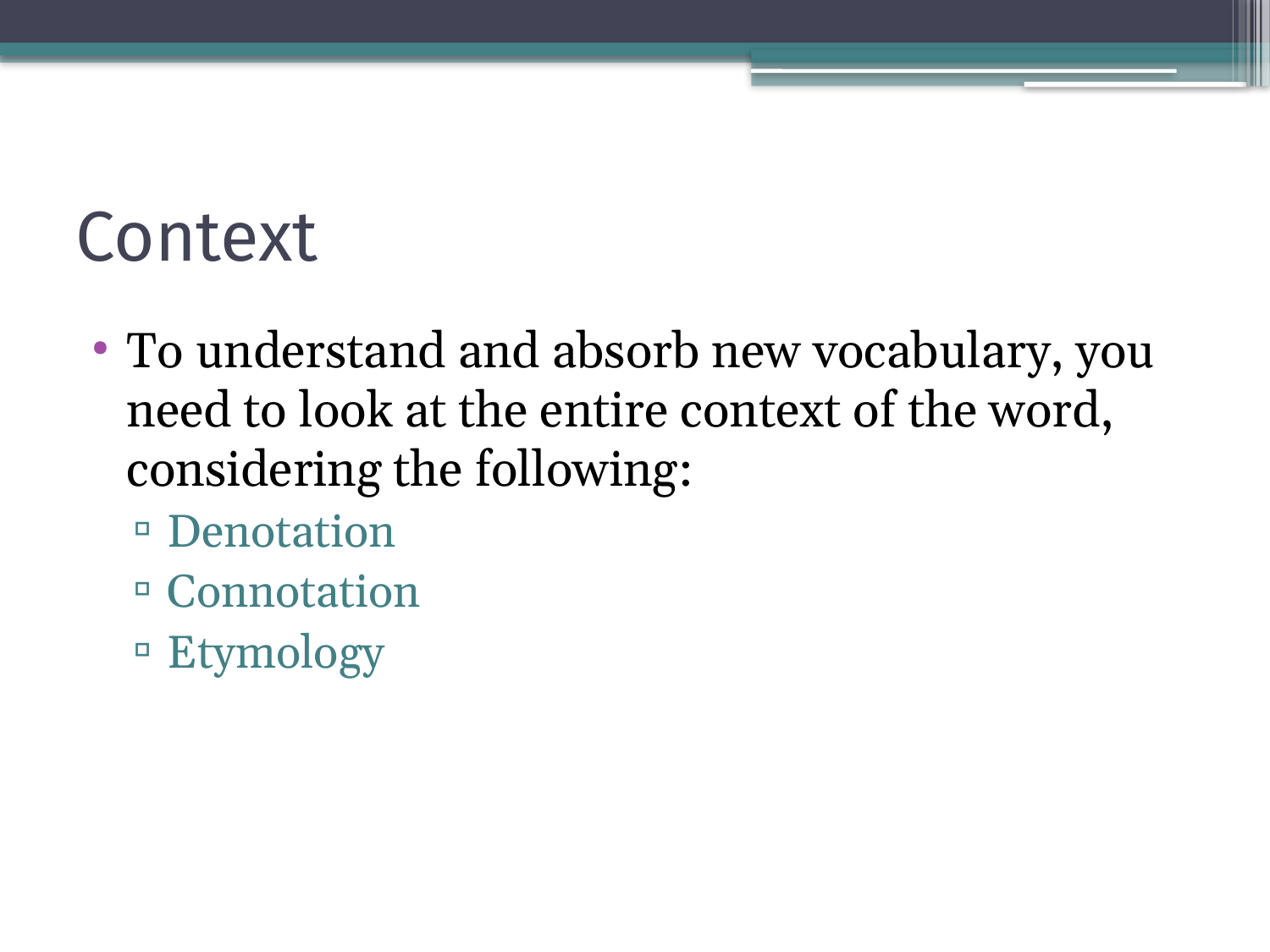

# Context
To understand and absorb new vocabulary, you need to look at the entire context of the word, considering the following:
Denotation
Connotation
Etymology